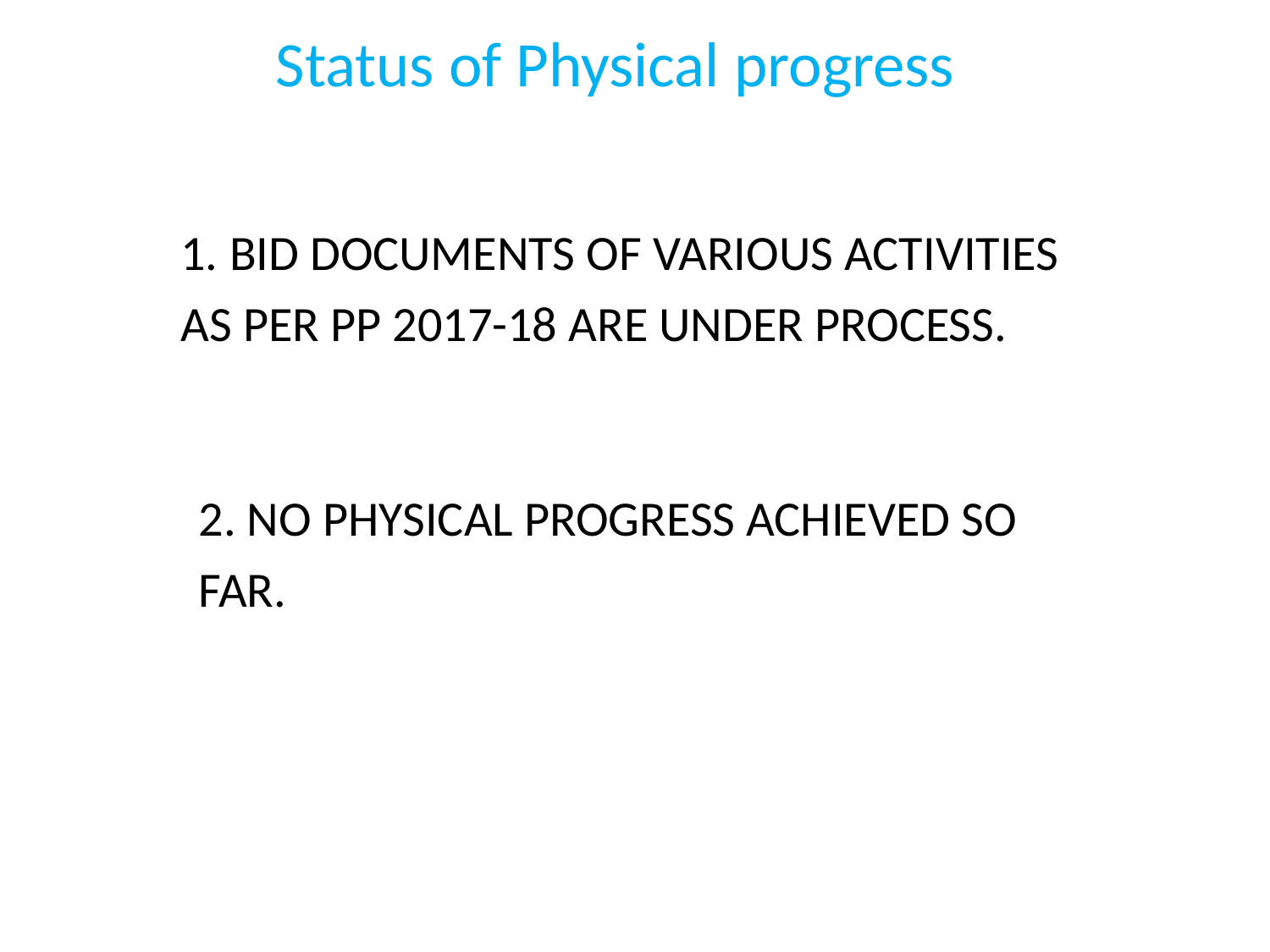

# Status of Physical progress
1. Bid documents of various activities as per pp 2017-18 are under process.
2. No physical progress achieved so far.